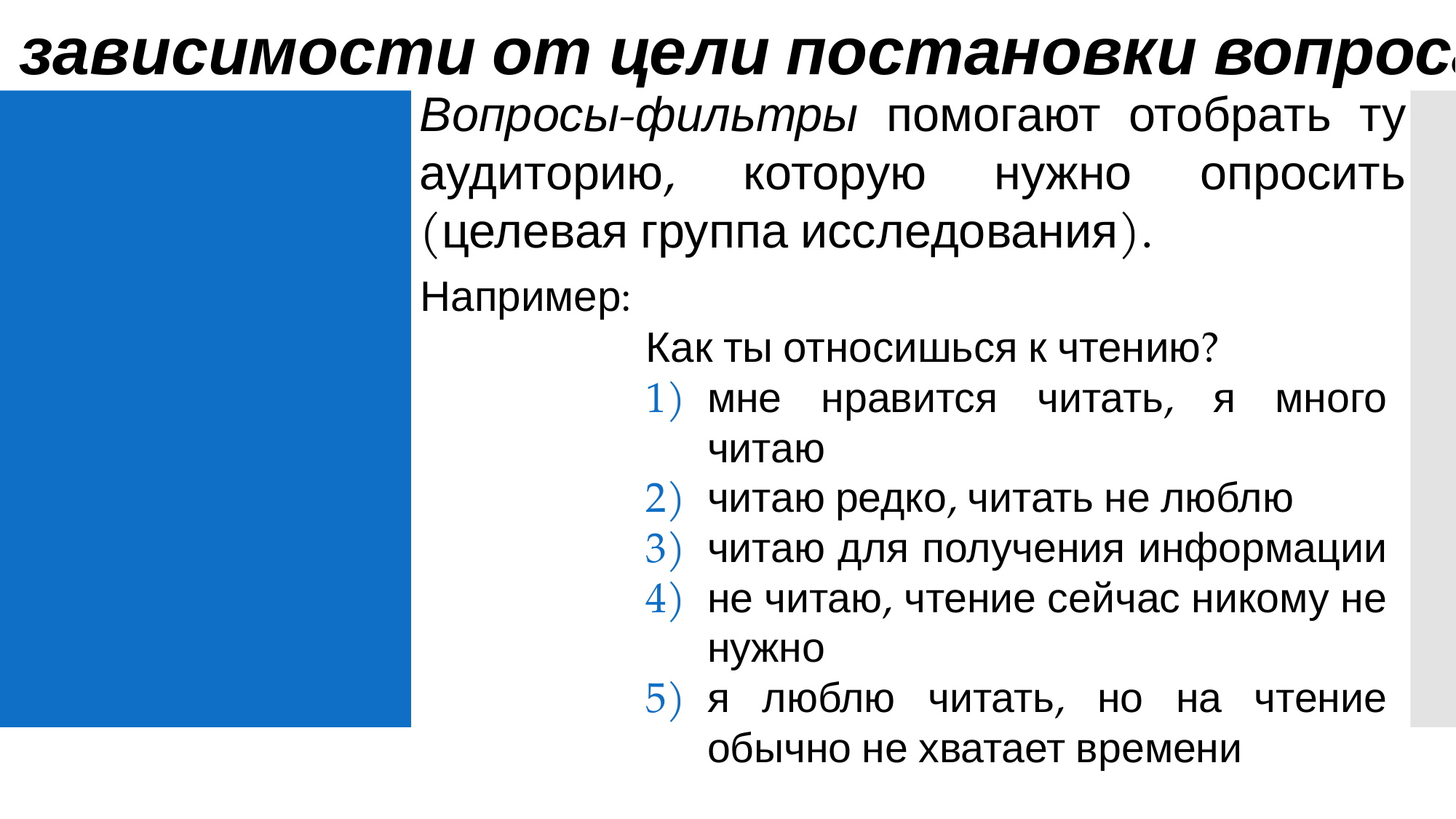

В зависимости от цели постановки вопроса
Вопросы-фильтры помогают отобрать ту аудиторию, которую нужно опросить (целевая группа исследования).
#
Например:
Как ты относишься к чтению?
мне нравится читать, я много читаю
читаю редко, читать не люблю
читаю для получения информации
не читаю, чтение сейчас никому не нужно
я люблю читать, но на чтение обычно не хватает времени